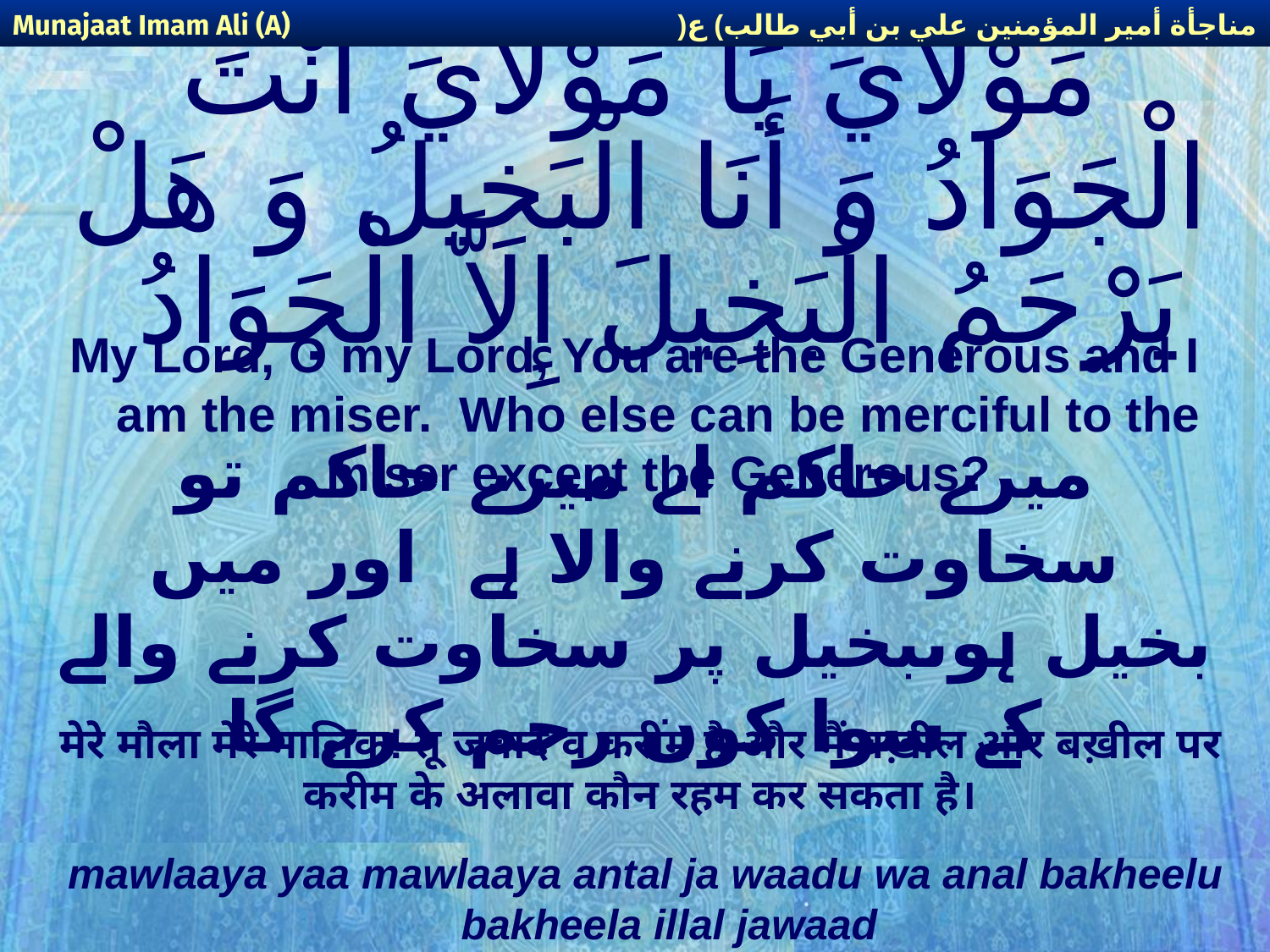

مناجأة أمير المؤمنين علي بن أبي طالب) ع(
Munajaat Imam Ali (A)
# مَوْلاَيَ يَا مَوْلاَيَ أَنْتَ الْجَوَادُ وَ أَنَا الْبَخِيلُ وَ هَلْ يَرْحَمُ الْبَخِيلَ إِلاَّ الْجَوَادُ
My Lord, O my Lord, You are the Generous and I am the miser.  Who else can be merciful to the miser except the Generous?
میرے حاکم اے میرے حاکم تو سخاوت کرنے والا ہے  اور میں بخیل ہوںبخیل پر سخاوت کرنے والے کے سوا کون رحم کرے گا
मेरे मौला मेरे मालिक! तू जवाद व करीम है और मैं बख़ील और बख़ील पर करीम के अलावा कौन रहम कर सकता है।
mawlaaya yaa mawlaaya antal ja waadu wa anal bakheelu bakheela illal jawaad